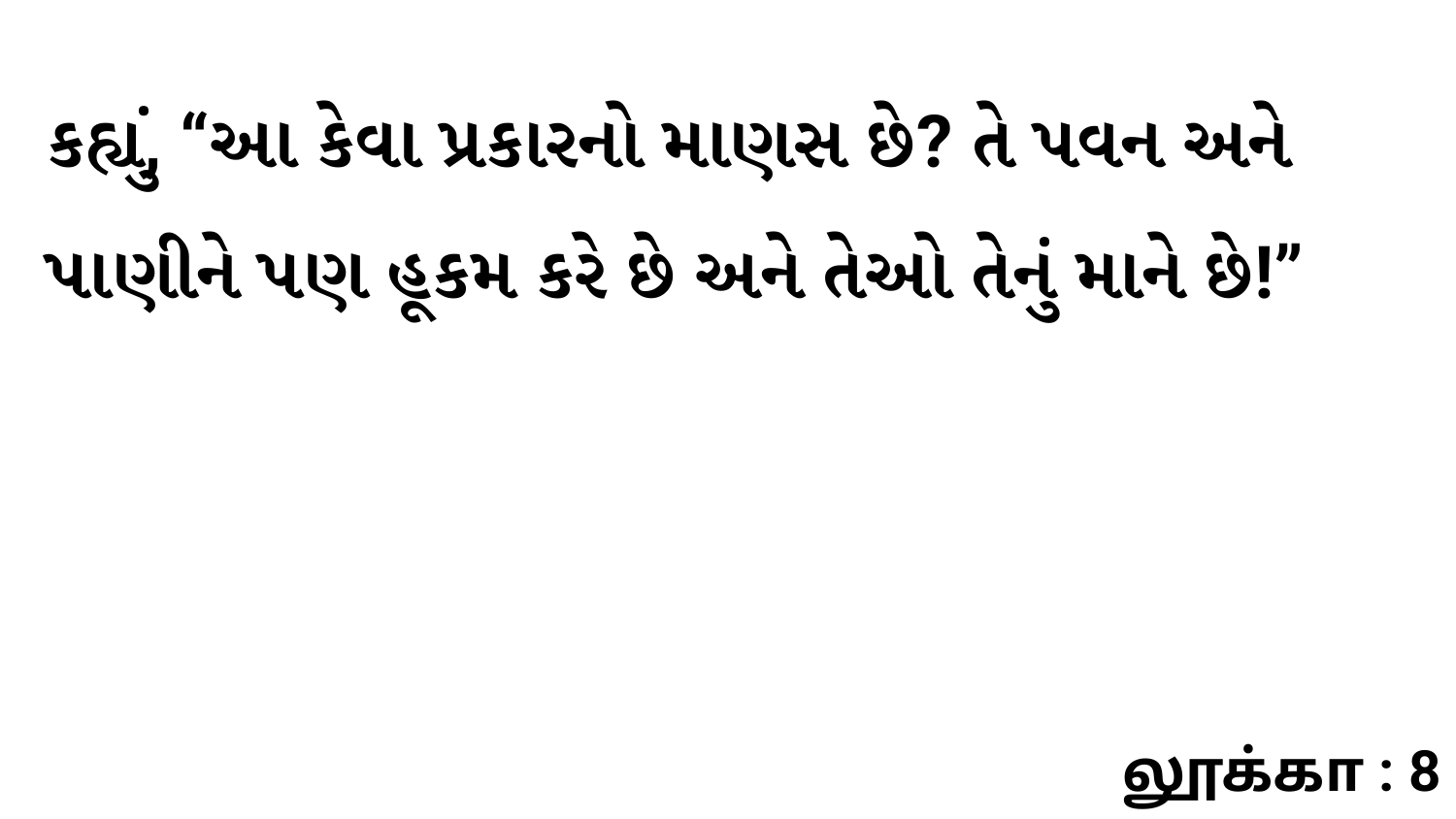

કહ્યું, “આ કેવા પ્રકારનો માણસ છે? તે પવન અને પાણીને પણ હૂકમ કરે છે અને તેઓ તેનું માને છે!”
லூக்கா : 8